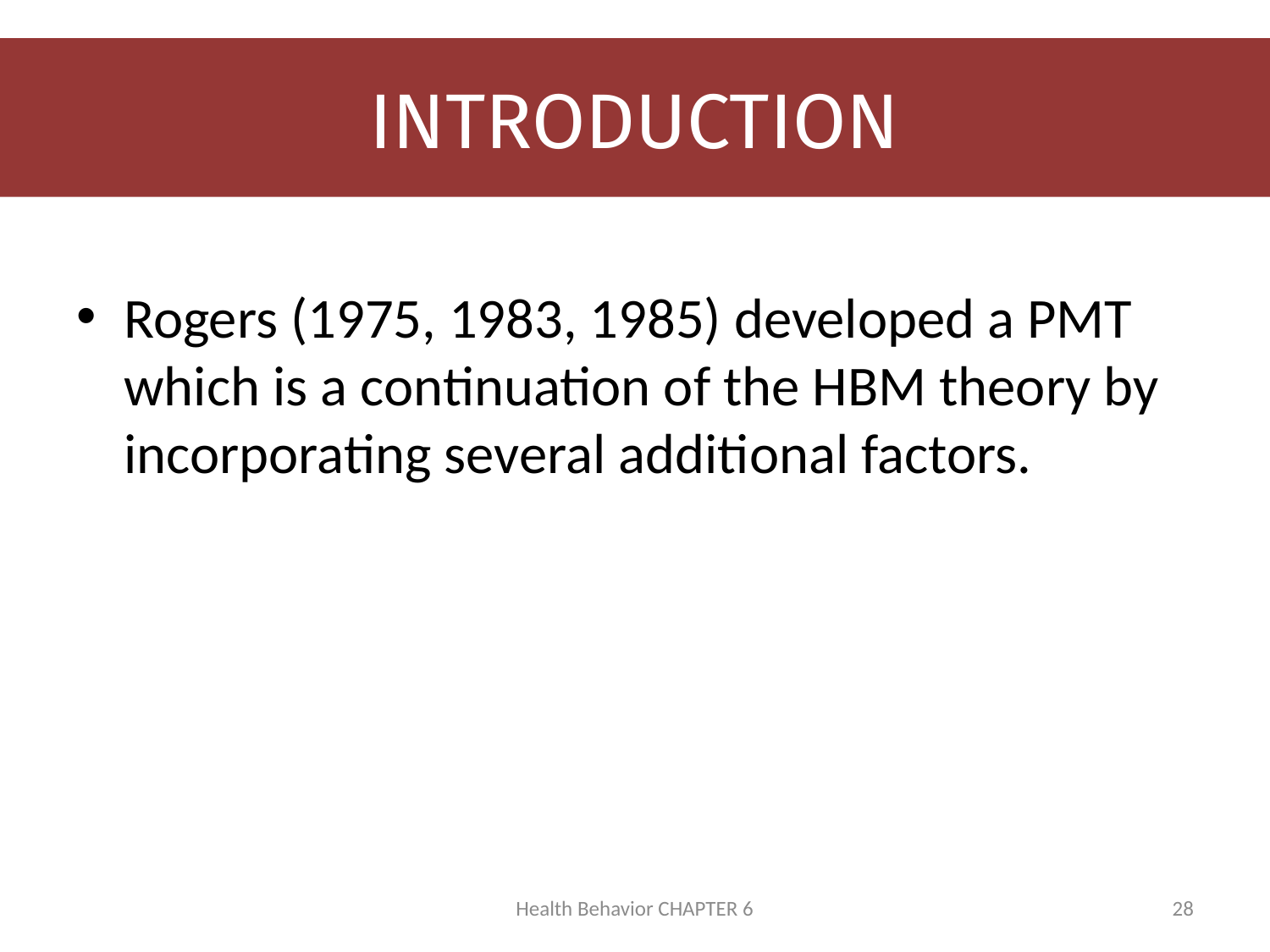

# INTRODUCTION
Rogers (1975, 1983, 1985) developed a PMT which is a continuation of the HBM theory by incorporating several additional factors.
Health Behavior CHAPTER 6
28